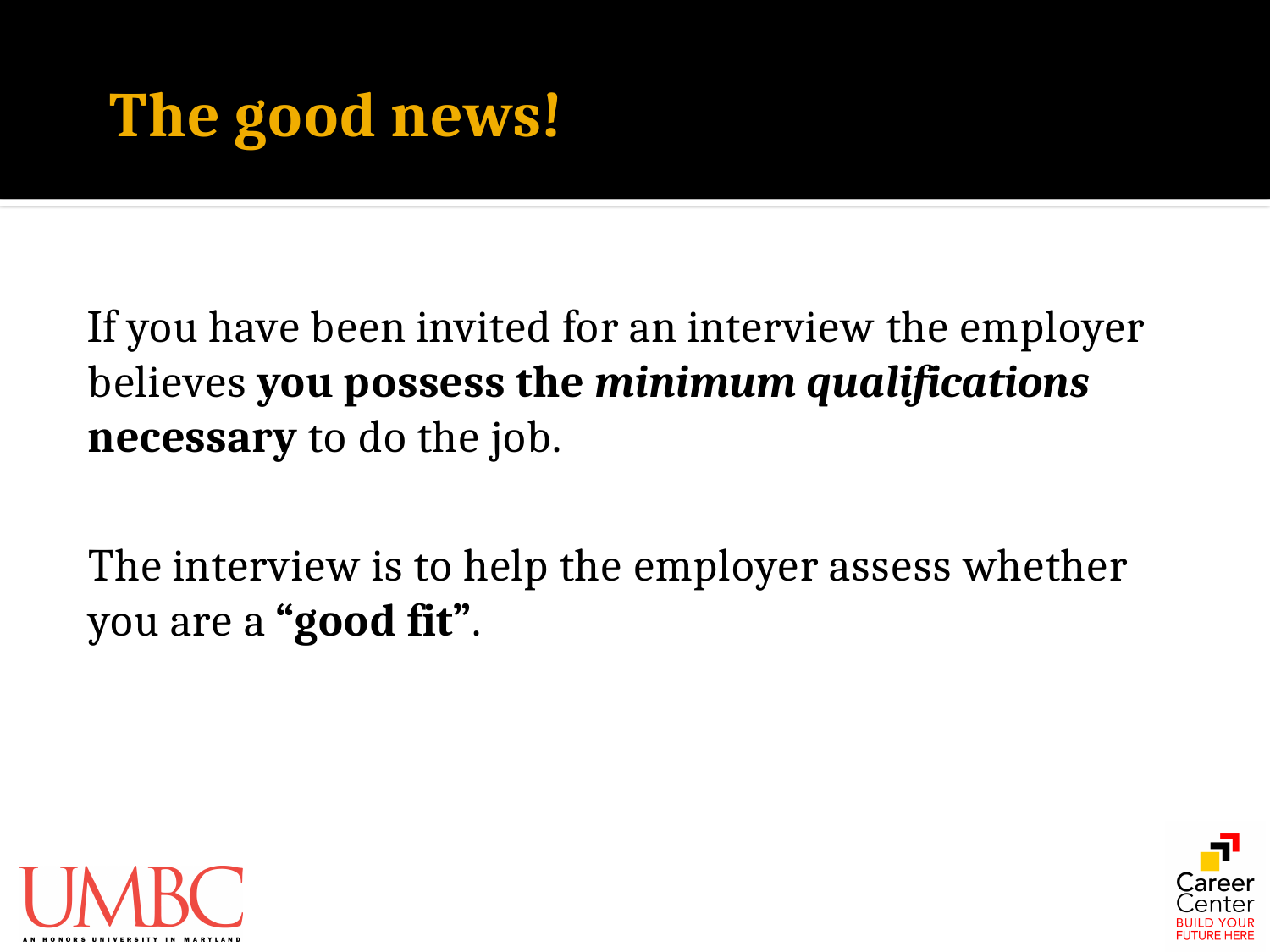

# The good news!
If you have been invited for an interview the employer believes you possess the minimum qualifications necessary to do the job.

The interview is to help the employer assess whether you are a “good fit”.